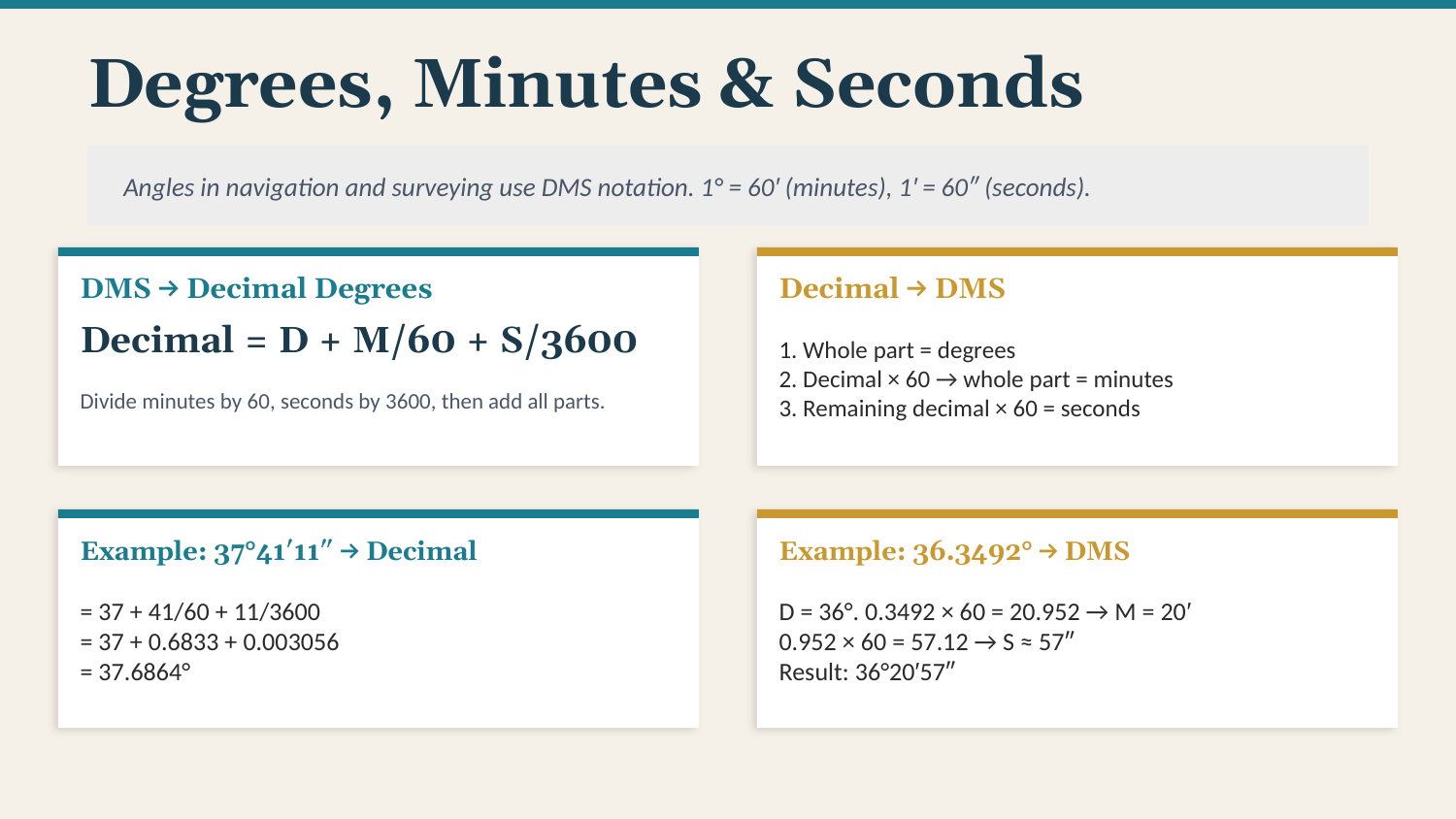

Degrees, Minutes & Seconds

Angles in navigation and surveying use DMS notation. 1° = 60′ (minutes), 1′ = 60″ (seconds).

DMS → Decimal Degrees
Decimal → DMS
Decimal = D + M/60 + S/3600
1. Whole part = degrees
2. Decimal × 60 → whole part = minutes
3. Remaining decimal × 60 = seconds
Divide minutes by 60, seconds by 3600, then add all parts.

Example: 37°41′11″ → Decimal
Example: 36.3492° → DMS
= 37 + 41/60 + 11/3600
= 37 + 0.6833 + 0.003056
= 37.6864°
D = 36°. 0.3492 × 60 = 20.952 → M = 20′
0.952 × 60 = 57.12 → S ≈ 57″
Result: 36°20′57″